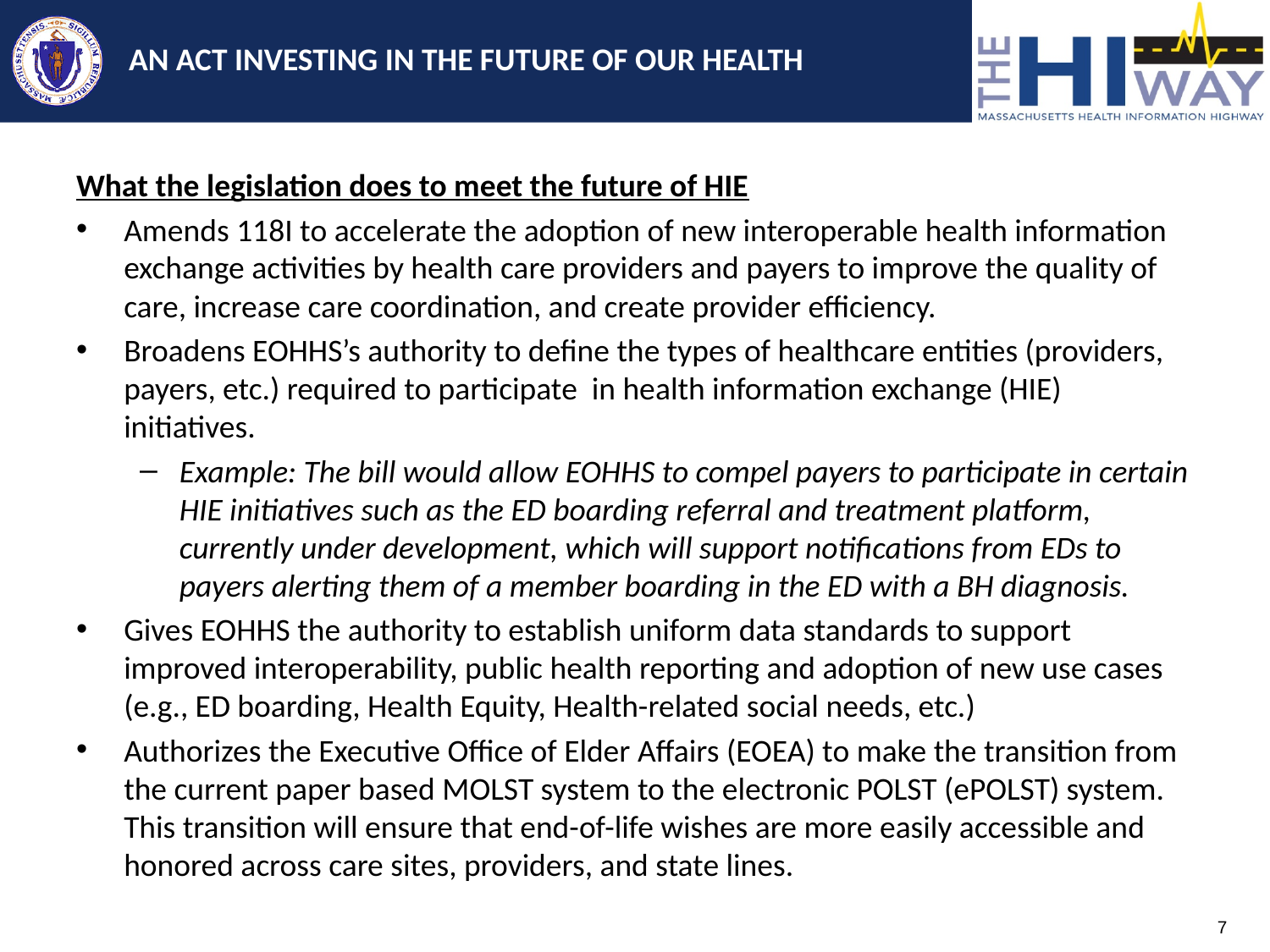

# AN ACT INVESTING IN THE FUTURE OF OUR HEALTH
What the legislation does to meet the future of HIE
Amends 118I to accelerate the adoption of new interoperable health information exchange activities by health care providers and payers to improve the quality of care, increase care coordination, and create provider efficiency.
Broadens EOHHS’s authority to define the types of healthcare entities (providers, payers, etc.) required to participate  in health information exchange (HIE)  initiatives.
Example: The bill would allow EOHHS to compel payers to participate in certain HIE initiatives such as the ED boarding referral and treatment platform, currently under development, which will support notifications from EDs to payers alerting them of a member boarding in the ED with a BH diagnosis.
Gives EOHHS the authority to establish uniform data standards to support improved interoperability, public health reporting and adoption of new use cases (e.g., ED boarding, Health Equity, Health-related social needs, etc.)
Authorizes the Executive Office of Elder Affairs (EOEA) to make the transition from the current paper based MOLST system to the electronic POLST (ePOLST) system. This transition will ensure that end-of-life wishes are more easily accessible and honored across care sites, providers, and state lines.
7